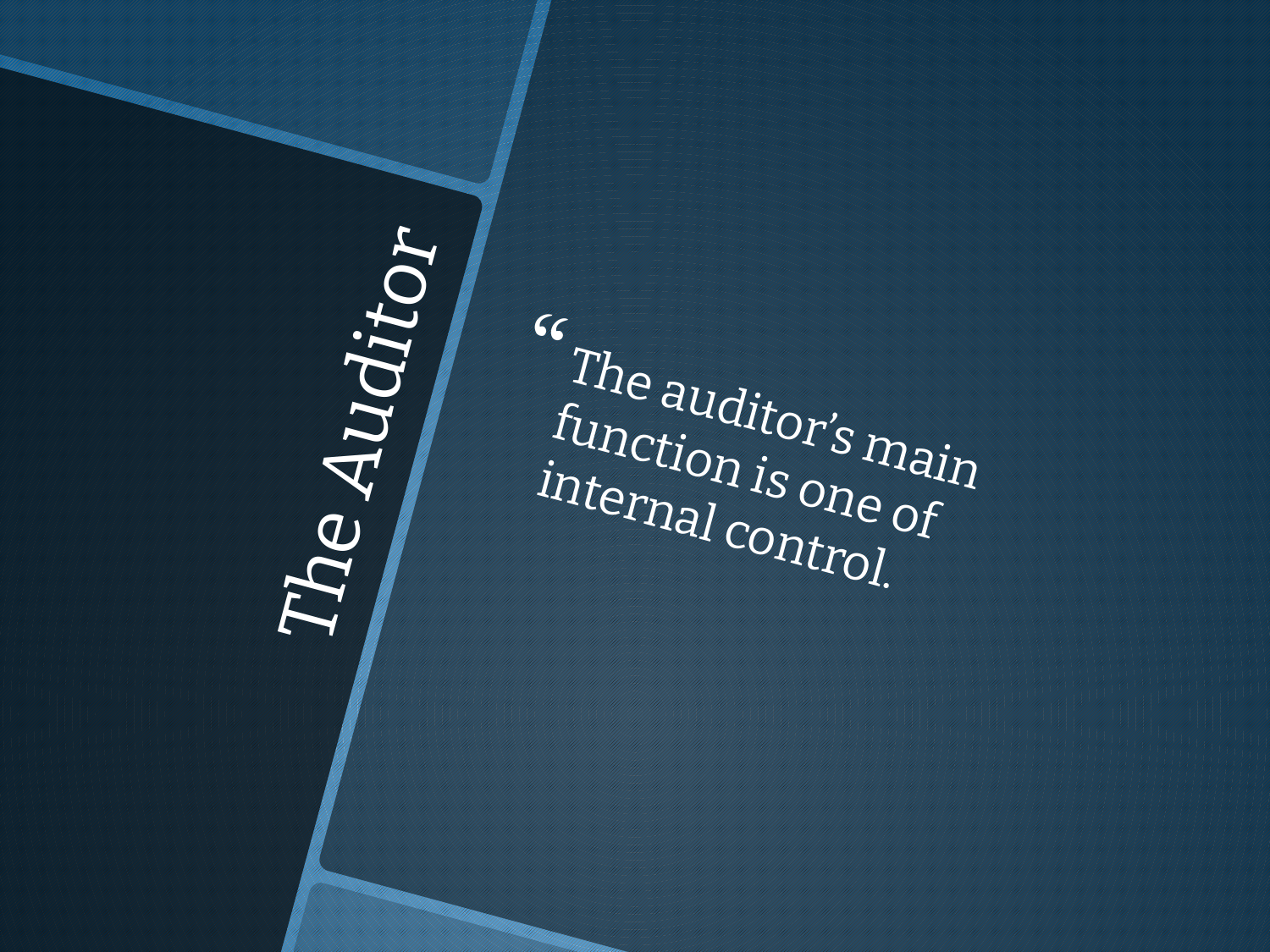

The auditor’s main function is one of internal control.
# The Auditor